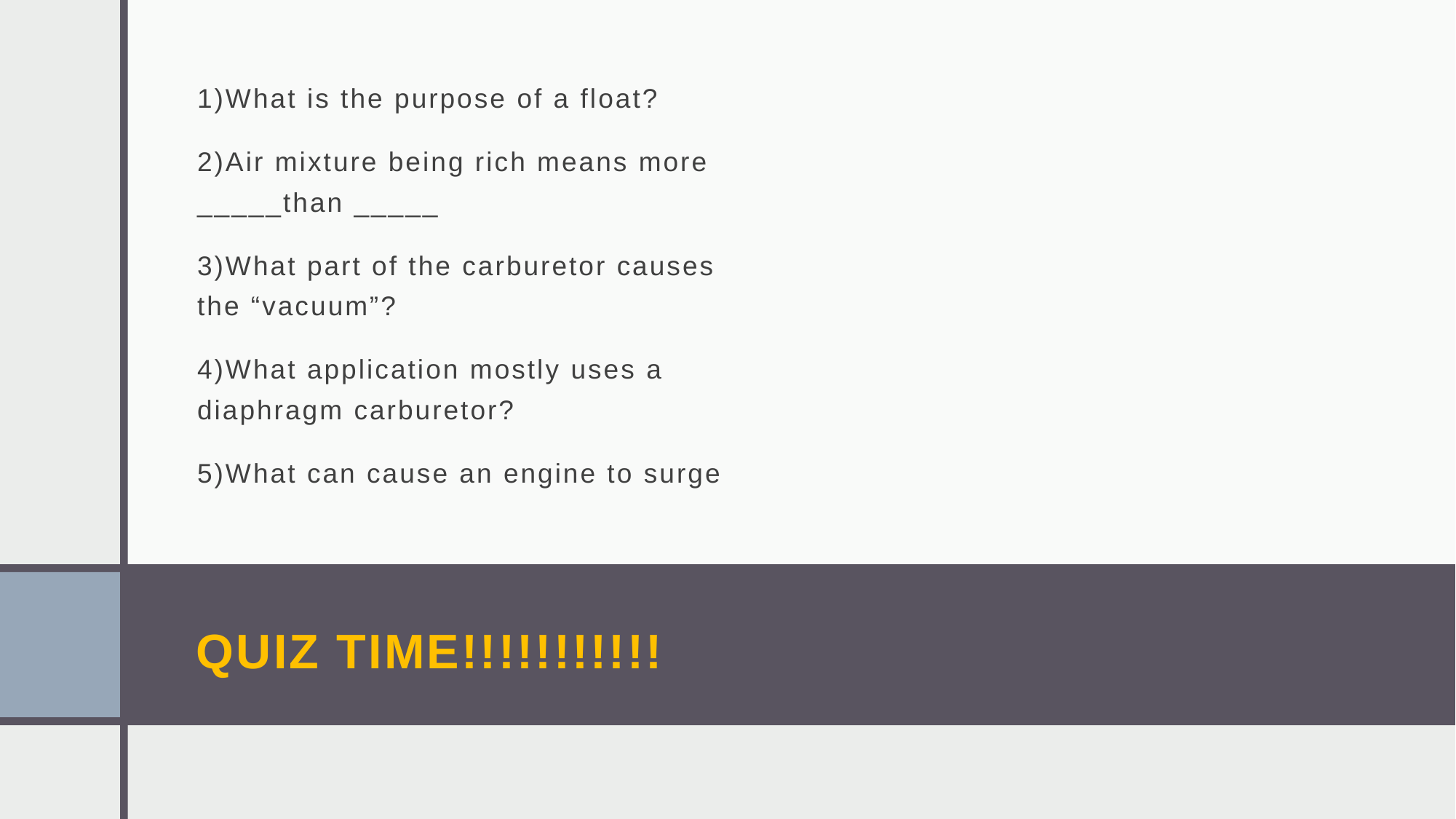

1)What is the purpose of a float?
2)Air mixture being rich means more _____than _____
3)What part of the carburetor causes the “vacuum”?
4)What application mostly uses a diaphragm carburetor?
5)What can cause an engine to surge

# QUIZ TIME!!!!!!!!!!!